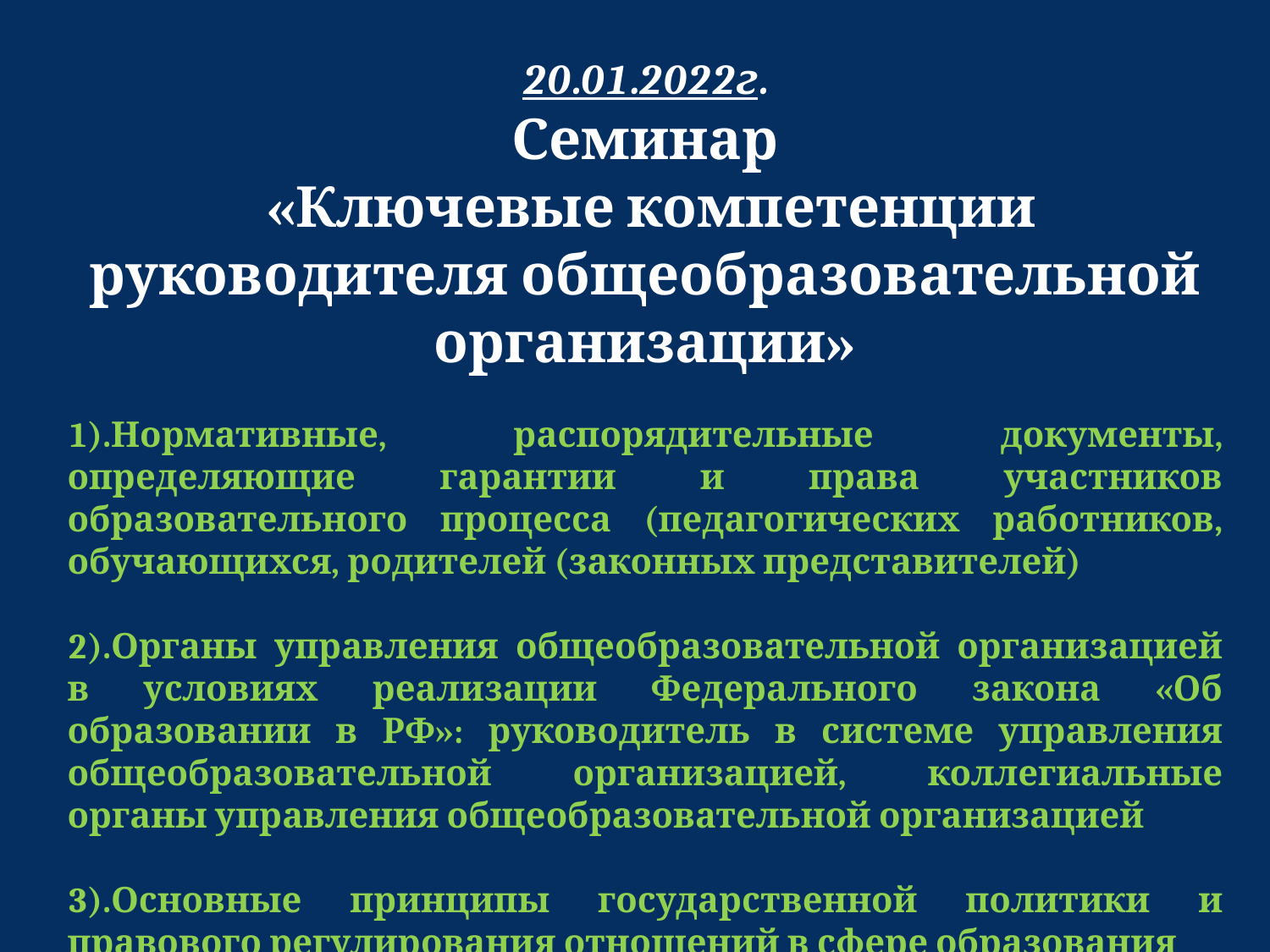

20.01.2022г.
Семинар
 «Ключевые компетенции руководителя общеобразовательной организации»

1).Нормативные, распорядительные документы, определяющие гарантии и права участников образовательного процесса (педагогических работников, обучающихся, родителей (законных представителей)

2).Органы управления общеобразовательной организацией в условиях реализации Федерального закона «Об образовании в РФ»: руководитель в системе управления общеобразовательной организацией, коллегиальные органы управления общеобразовательной организацией

3).Основные принципы государственной политики и правового регулирования отношений в сфере образования